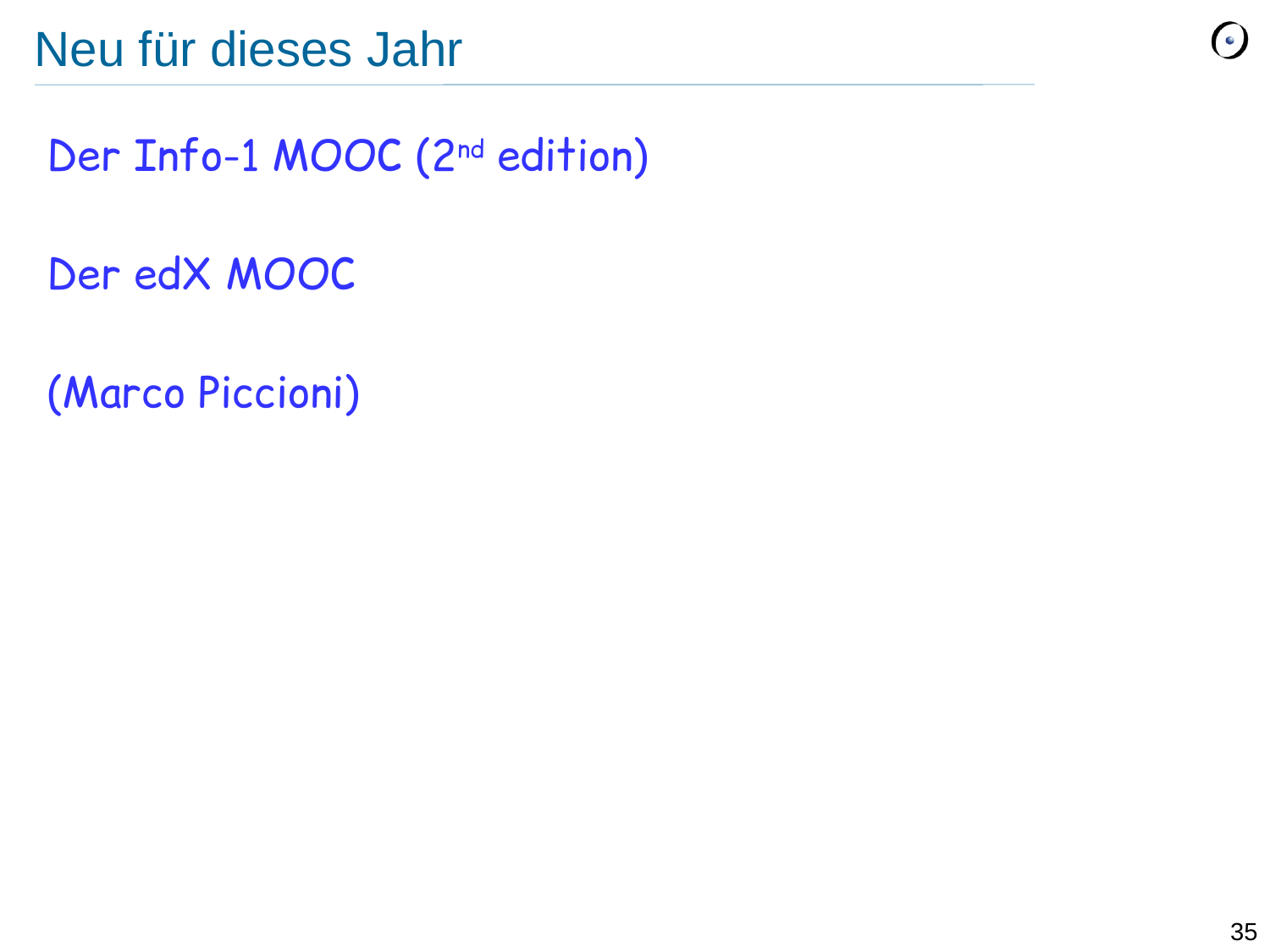

# Neu für dieses Jahr
Der Info-1 MOOC (2nd edition)

Der edX MOOC

(Marco Piccioni)